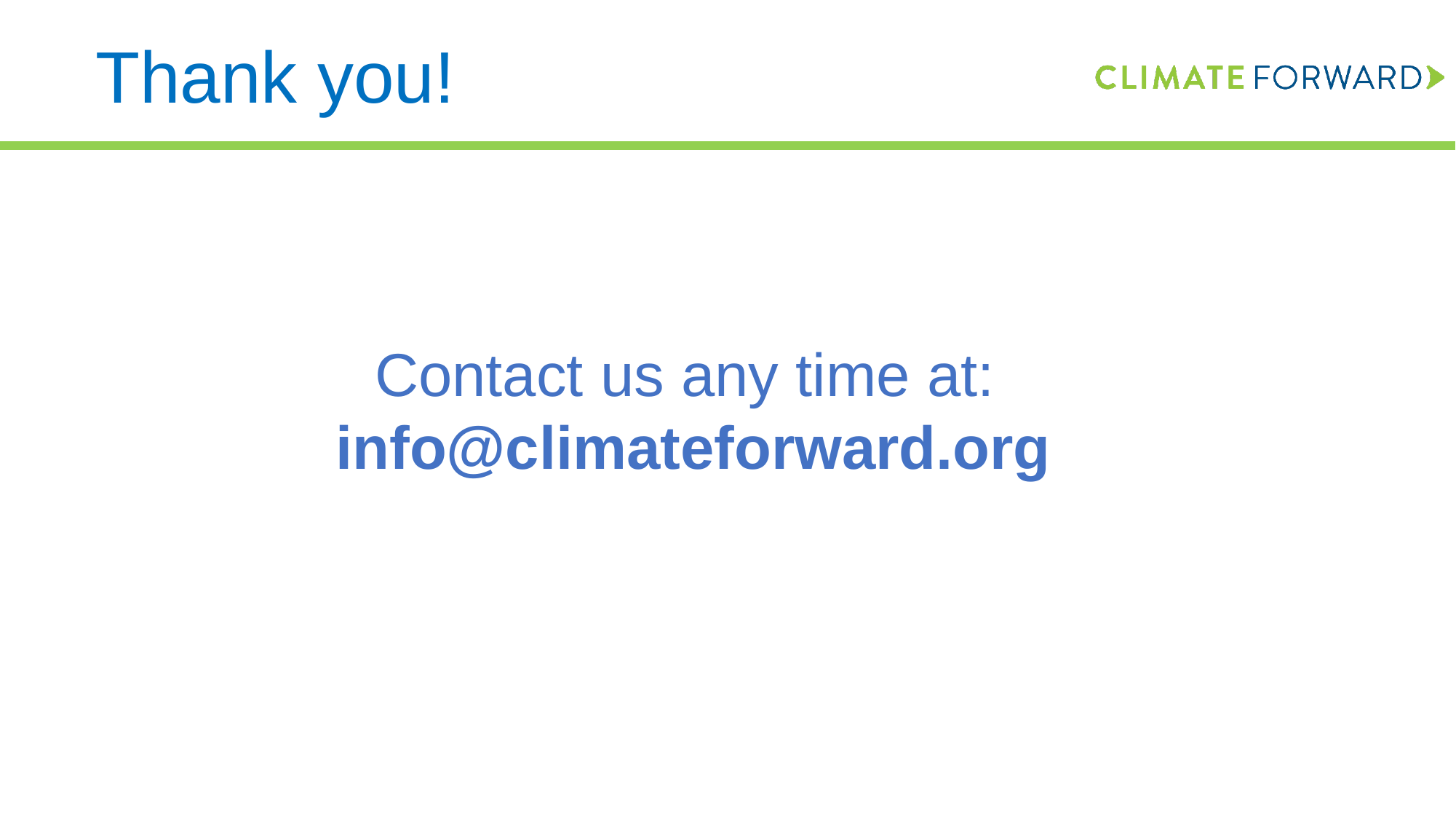

# Thank you!
Contact us any time at:
info@climateforward.org